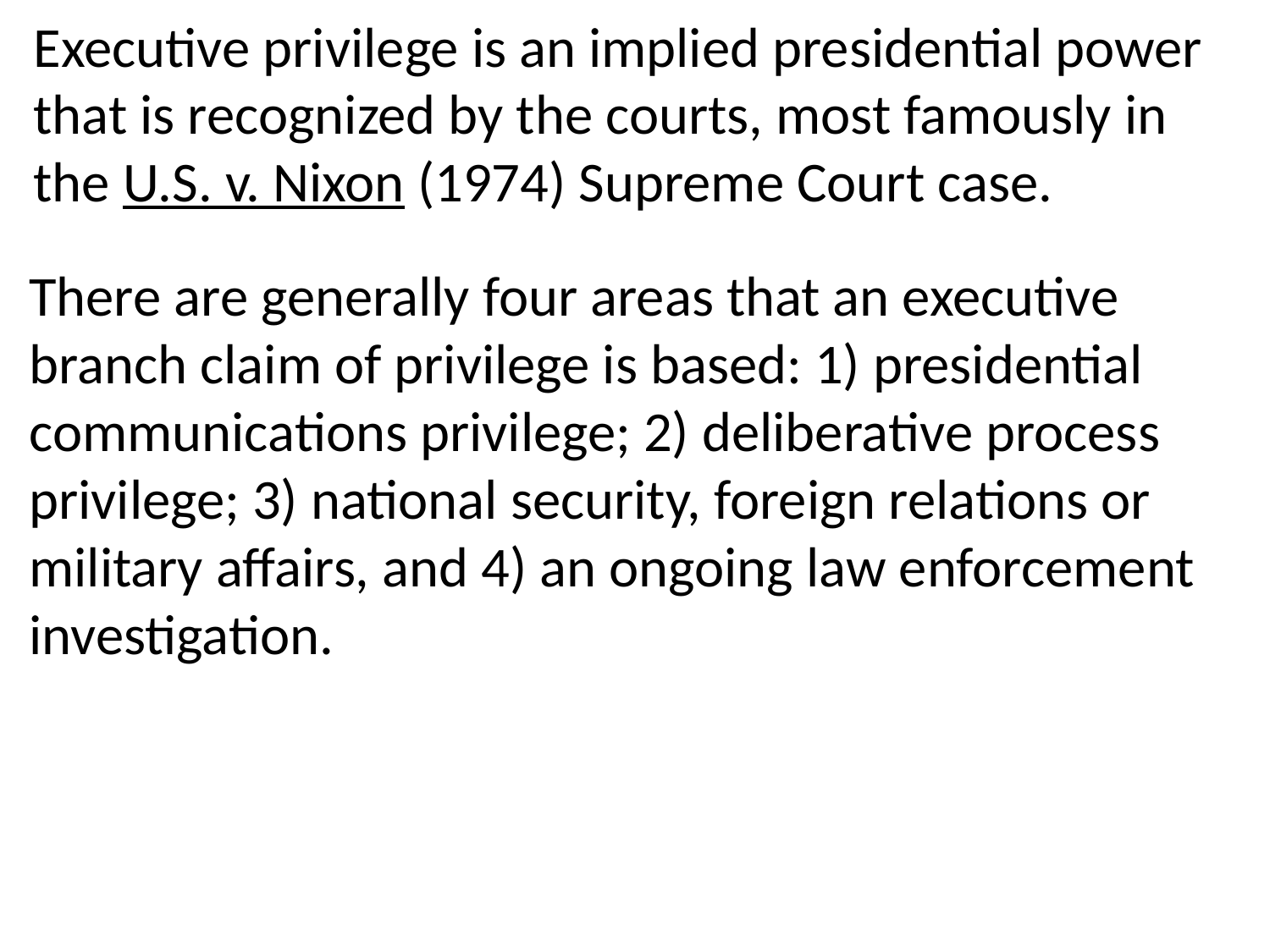

Executive privilege is an implied presidential power that is recognized by the courts, most famously in the U.S. v. Nixon (1974) Supreme Court case.
There are generally four areas that an executive branch claim of privilege is based: 1) presidential communications privilege; 2) deliberative process privilege; 3) national security, foreign relations or military affairs, and 4) an ongoing law enforcement investigation.